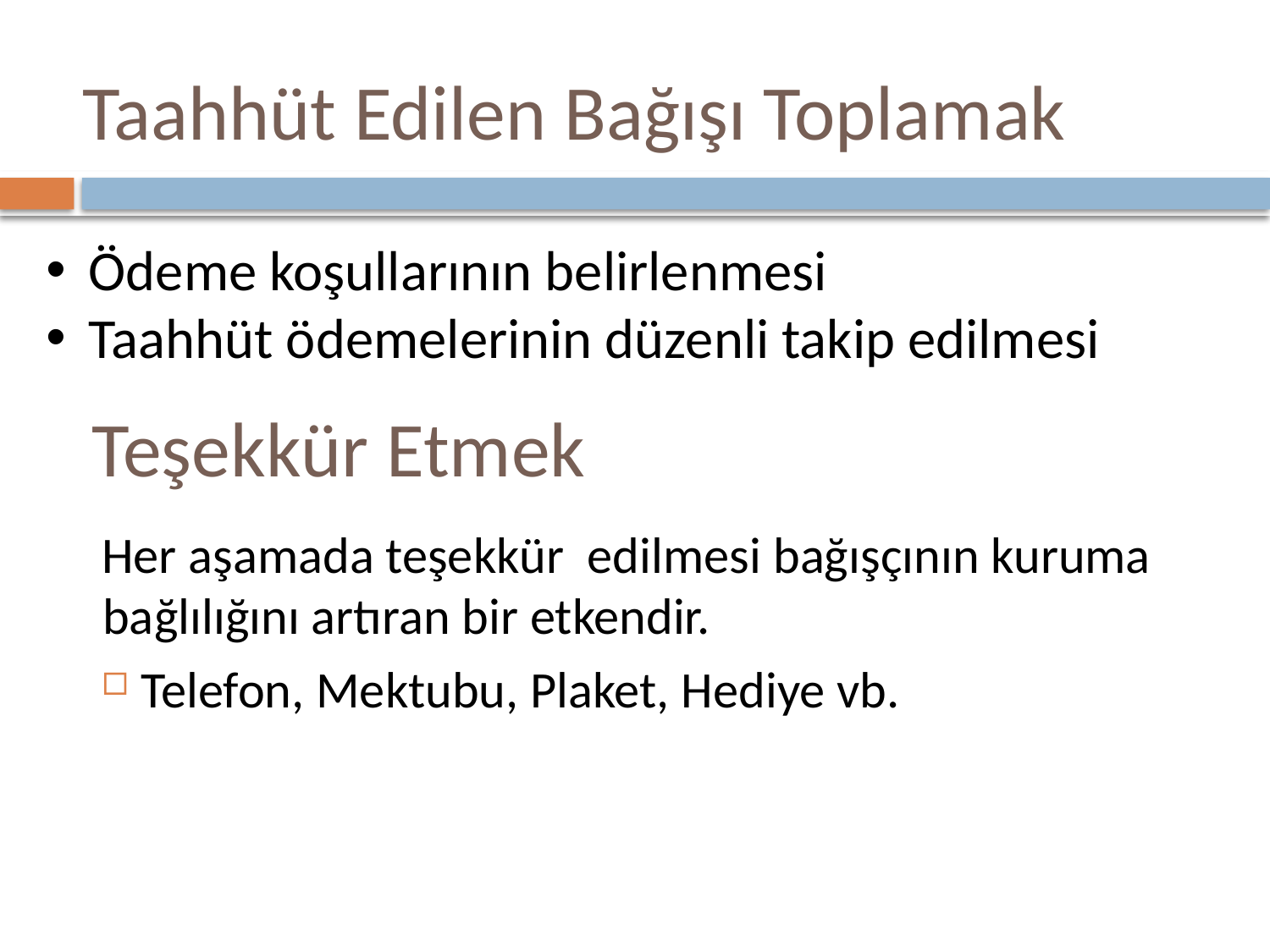

Taahhüt Edilen Bağışı Toplamak
 Ödeme koşullarının belirlenmesi
 Taahhüt ödemelerinin düzenli takip edilmesi
# Teşekkür Etmek
Her aşamada teşekkür  edilmesi bağışçının kuruma bağlılığını artıran bir etkendir.
 Telefon, Mektubu, Plaket, Hediye vb.